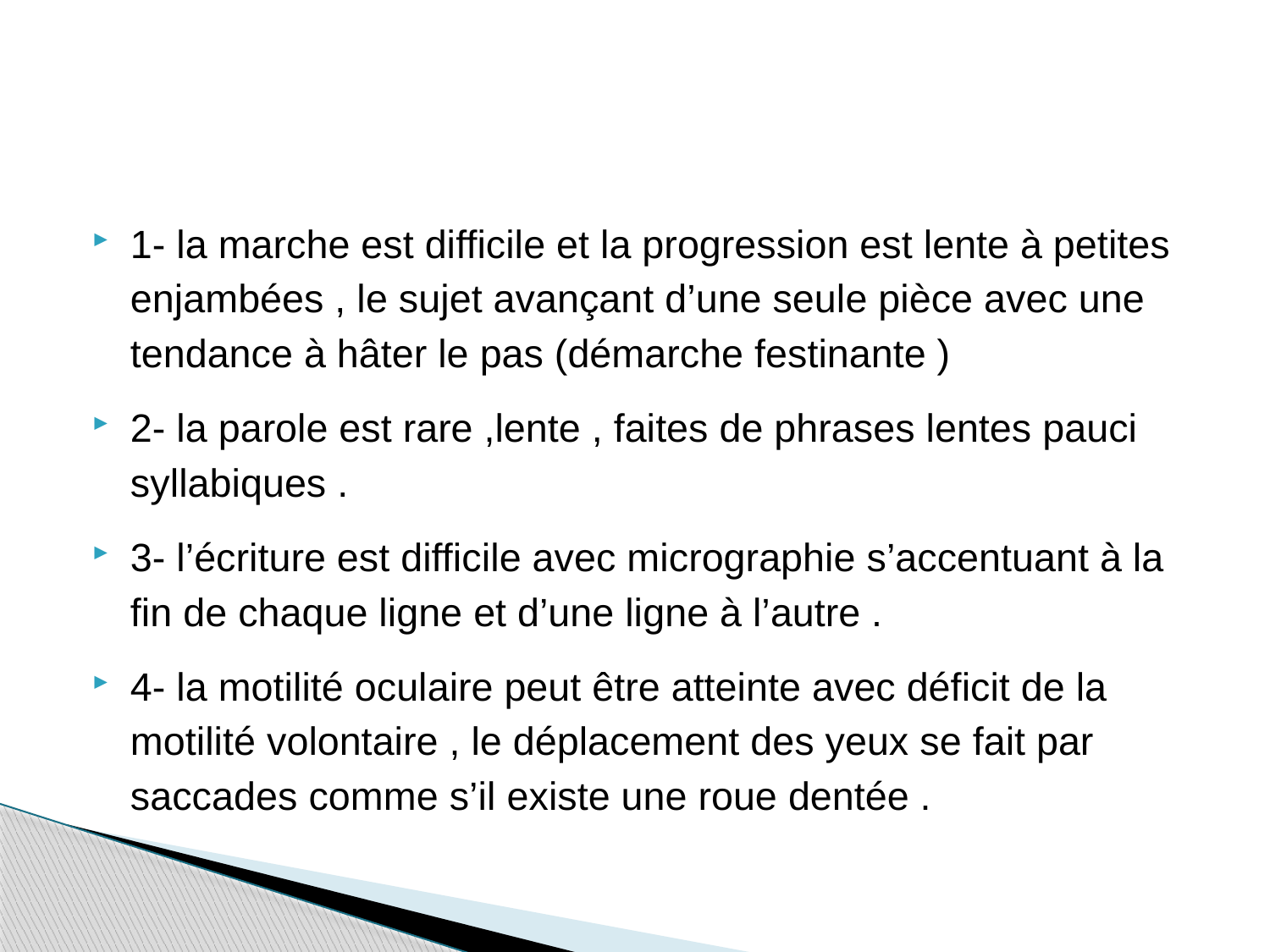

#
1- la marche est difficile et la progression est lente à petites enjambées , le sujet avançant d’une seule pièce avec une tendance à hâter le pas (démarche festinante )
2- la parole est rare ,lente , faites de phrases lentes pauci syllabiques .
3- l’écriture est difficile avec micrographie s’accentuant à la fin de chaque ligne et d’une ligne à l’autre .
4- la motilité oculaire peut être atteinte avec déficit de la motilité volontaire , le déplacement des yeux se fait par saccades comme s’il existe une roue dentée .